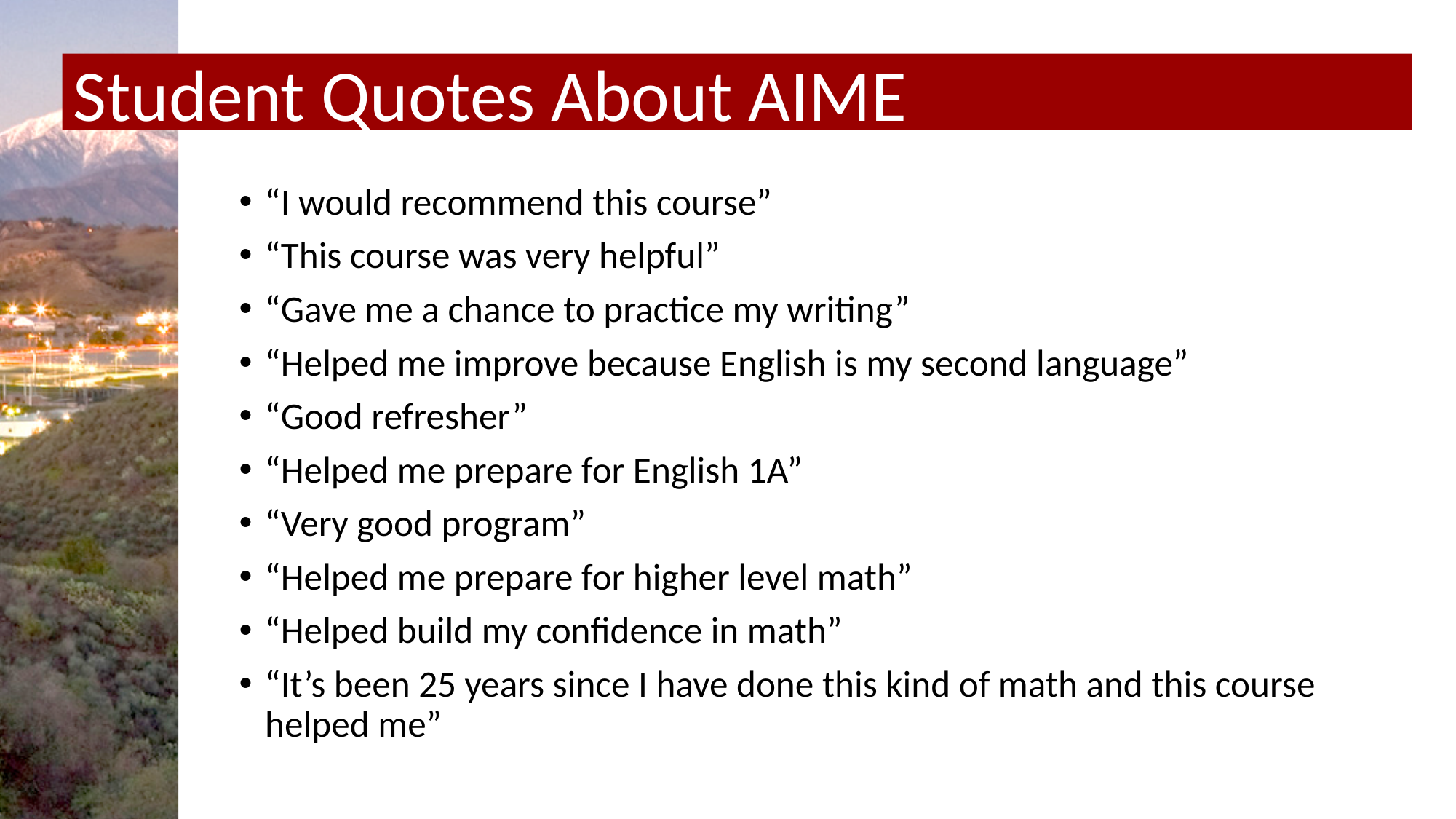

# Student Quotes About AIME
“I would recommend this course”
“This course was very helpful”
“Gave me a chance to practice my writing”
“Helped me improve because English is my second language”
“Good refresher”
“Helped me prepare for English 1A”
“Very good program”
“Helped me prepare for higher level math”
“Helped build my confidence in math”
“It’s been 25 years since I have done this kind of math and this course helped me”